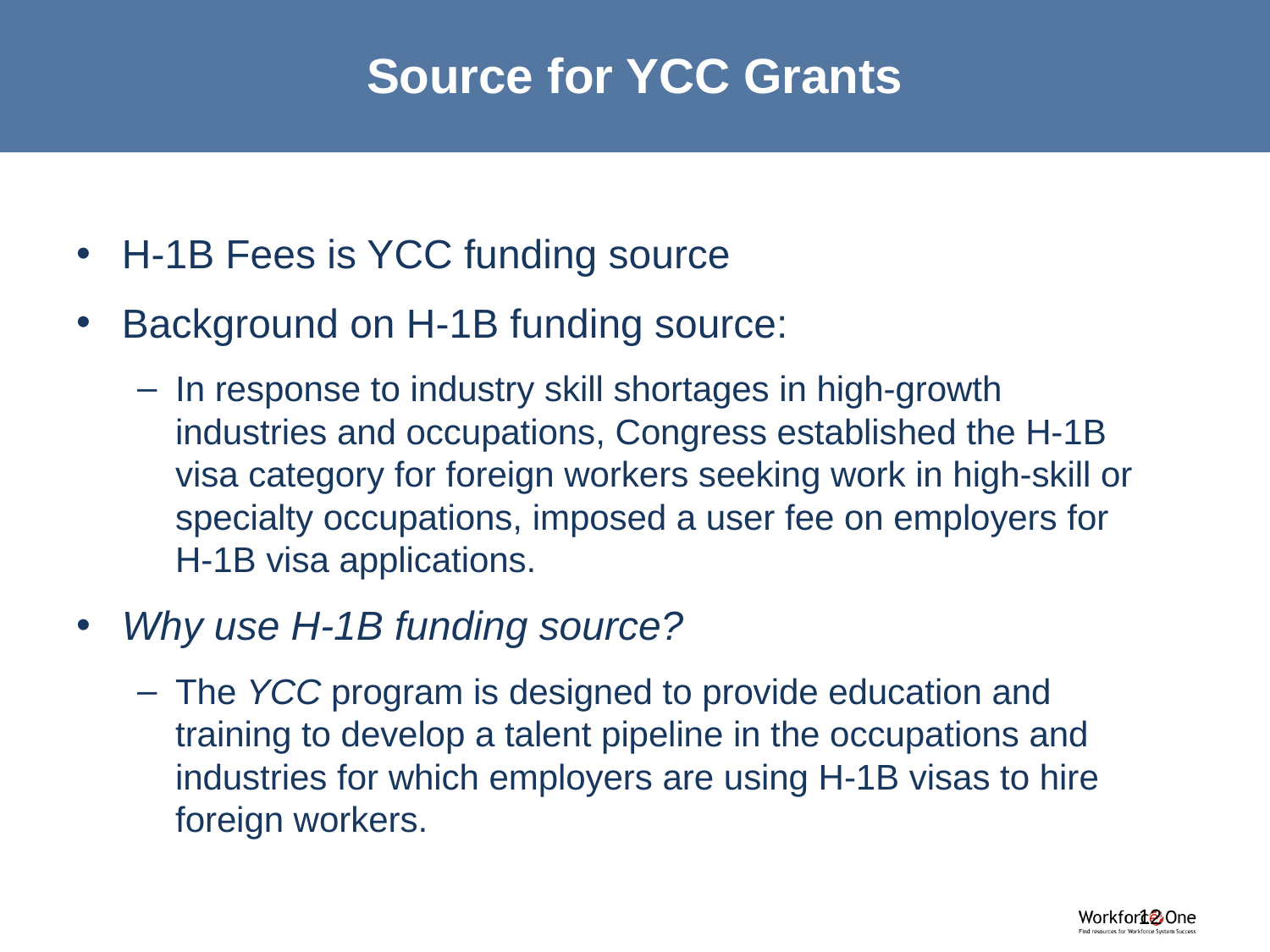

# Source for YCC Grants
H-1B Fees is YCC funding source
Background on H-1B funding source:
In response to industry skill shortages in high-growth industries and occupations, Congress established the H-1B visa category for foreign workers seeking work in high-skill or specialty occupations, imposed a user fee on employers for H-1B visa applications.
Why use H-1B funding source?
The YCC program is designed to provide education and training to develop a talent pipeline in the occupations and industries for which employers are using H-1B visas to hire foreign workers.

12